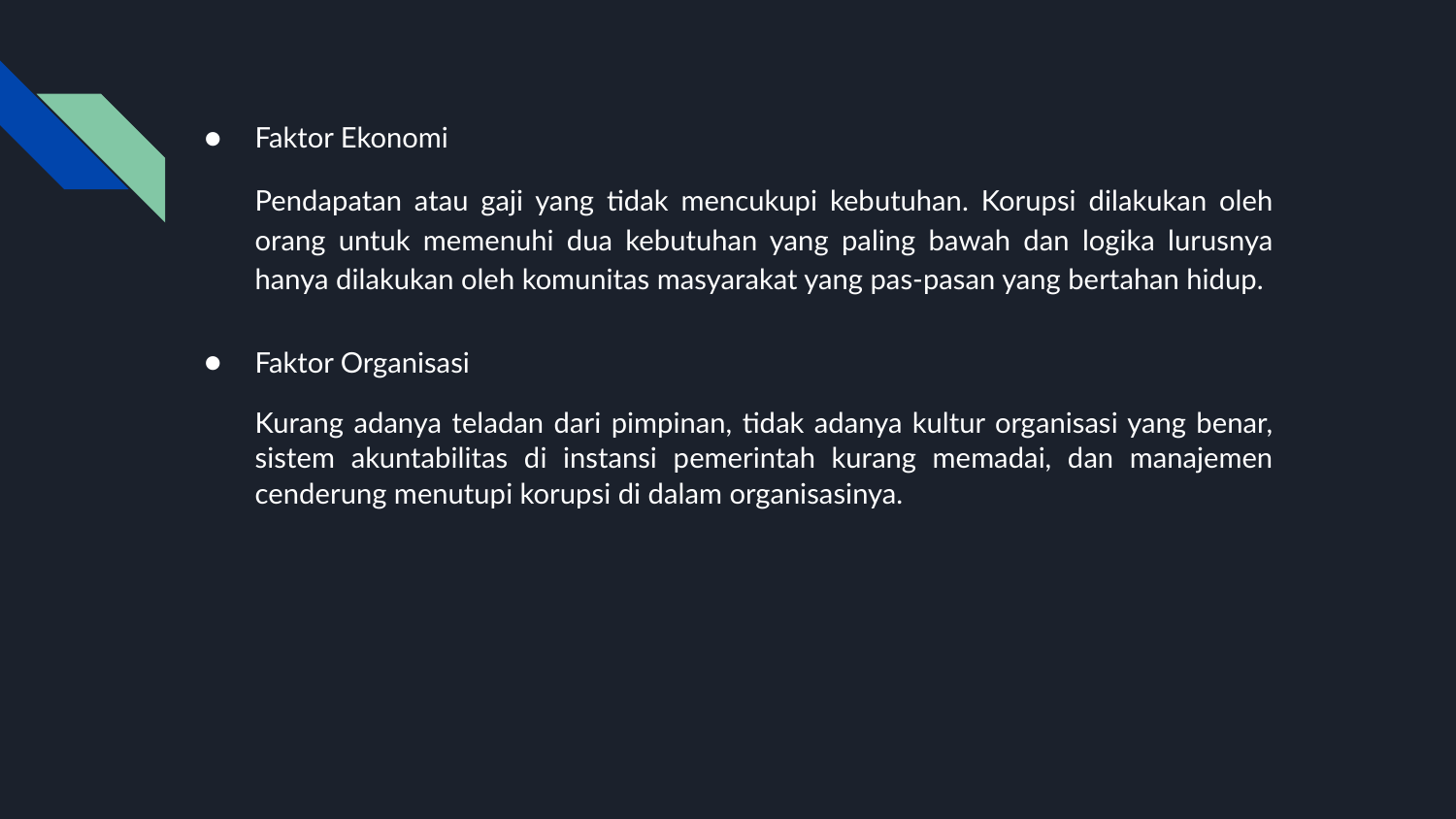

Faktor Ekonomi
Pendapatan atau gaji yang tidak mencukupi kebutuhan. Korupsi dilakukan oleh orang untuk memenuhi dua kebutuhan yang paling bawah dan logika lurusnya hanya dilakukan oleh komunitas masyarakat yang pas-pasan yang bertahan hidup.

Faktor Organisasi
Kurang adanya teladan dari pimpinan, tidak adanya kultur organisasi yang benar, sistem akuntabilitas di instansi pemerintah kurang memadai, dan manajemen cenderung menutupi korupsi di dalam organisasinya.